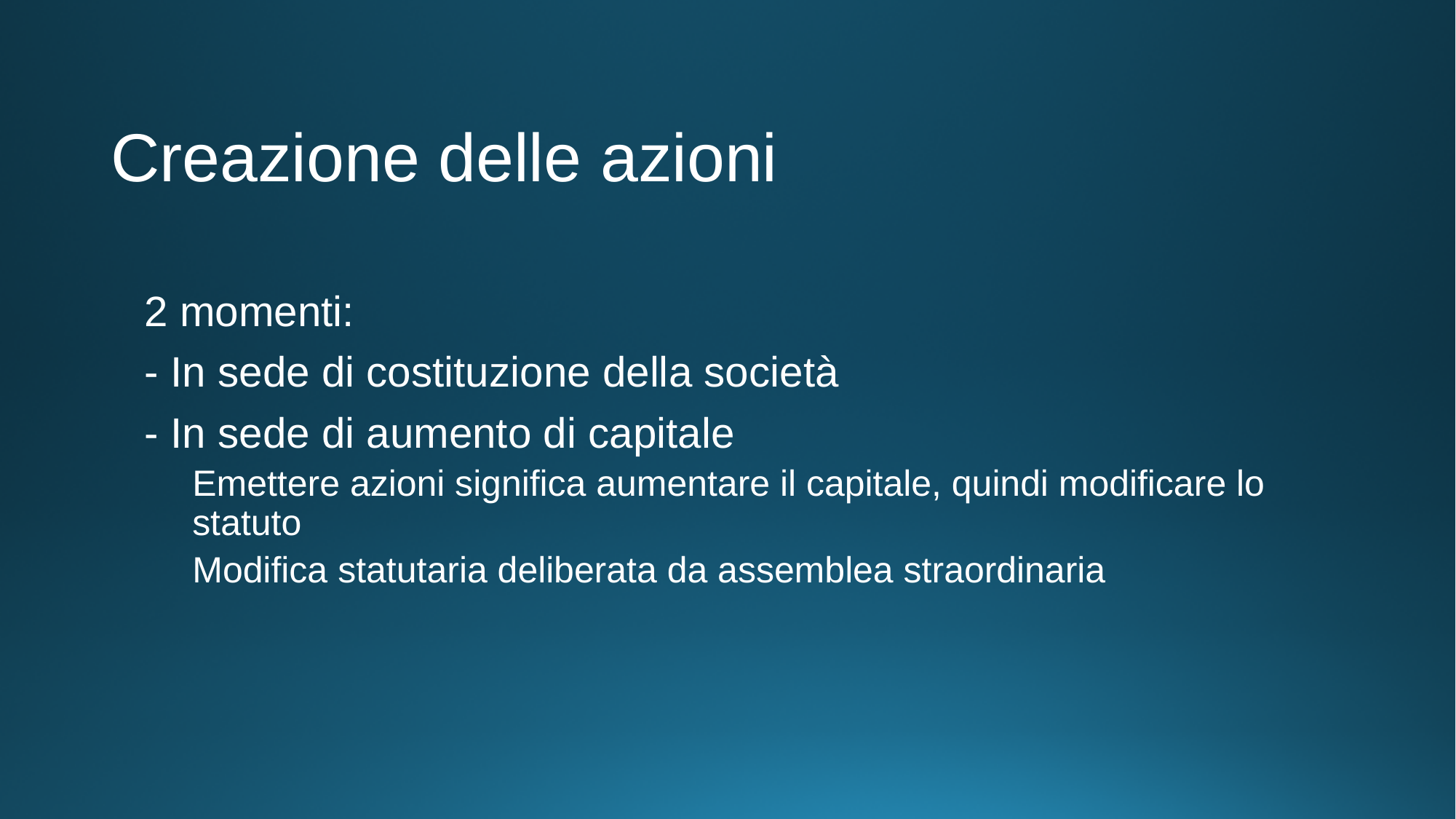

# Creazione delle azioni

2 momenti:
- In sede di costituzione della società
- In sede di aumento di capitale
Emettere azioni significa aumentare il capitale, quindi modificare lo statuto
Modifica statutaria deliberata da assemblea straordinaria